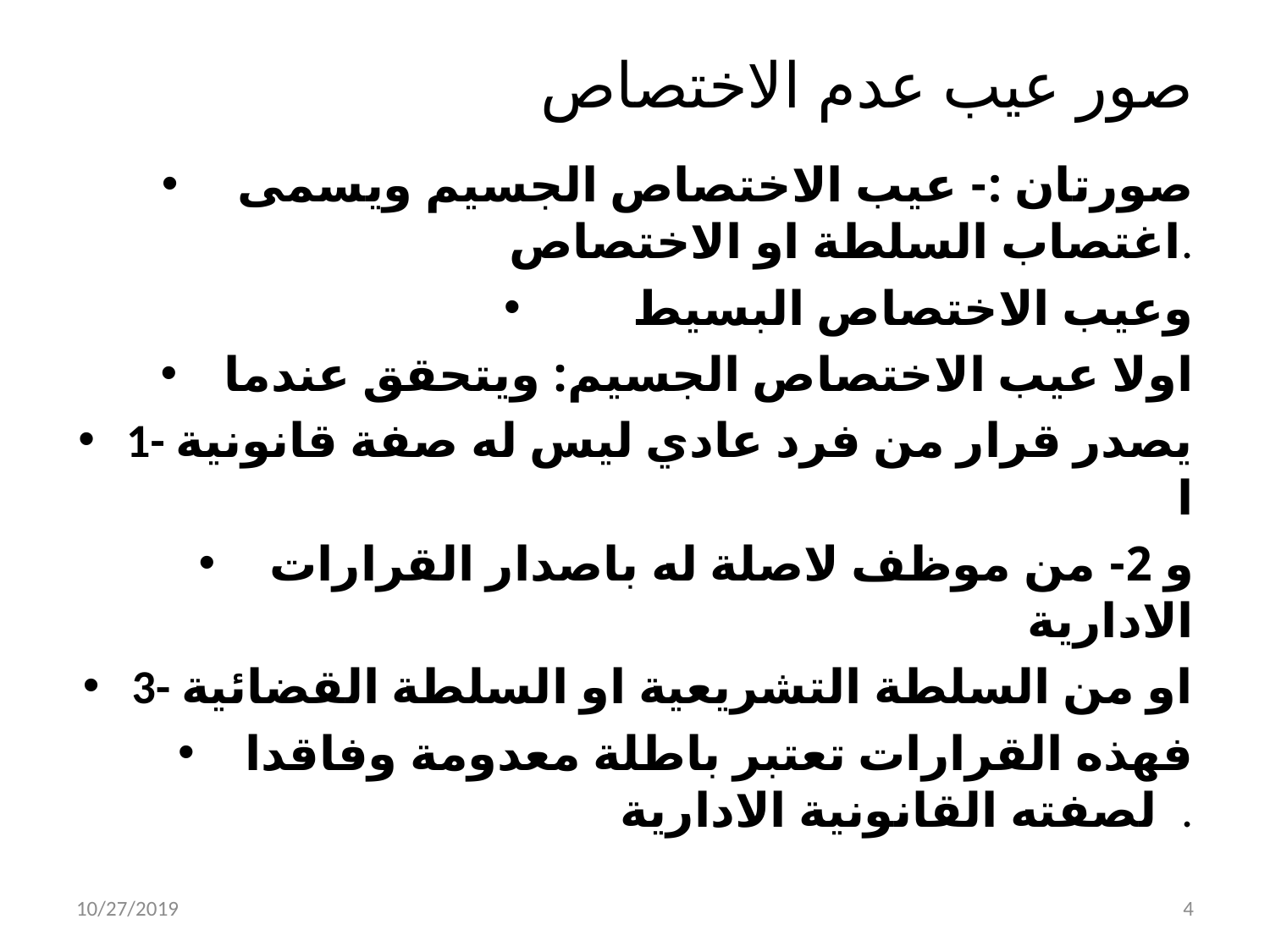

# صور عيب عدم الاختصاص
 صورتان :- عيب الاختصاص الجسيم ويسمى اغتصاب السلطة او الاختصاص.
وعيب الاختصاص البسيط
اولا عيب الاختصاص الجسيم: ويتحقق عندما
1- يصدر قرار من فرد عادي ليس له صفة قانونية ا
و 2- من موظف لاصلة له باصدار القرارات الادارية
3- او من السلطة التشريعية او السلطة القضائية
فهذه القرارات تعتبر باطلة معدومة وفاقدا لصفته القانونية الادارية  .
10/27/2019
4